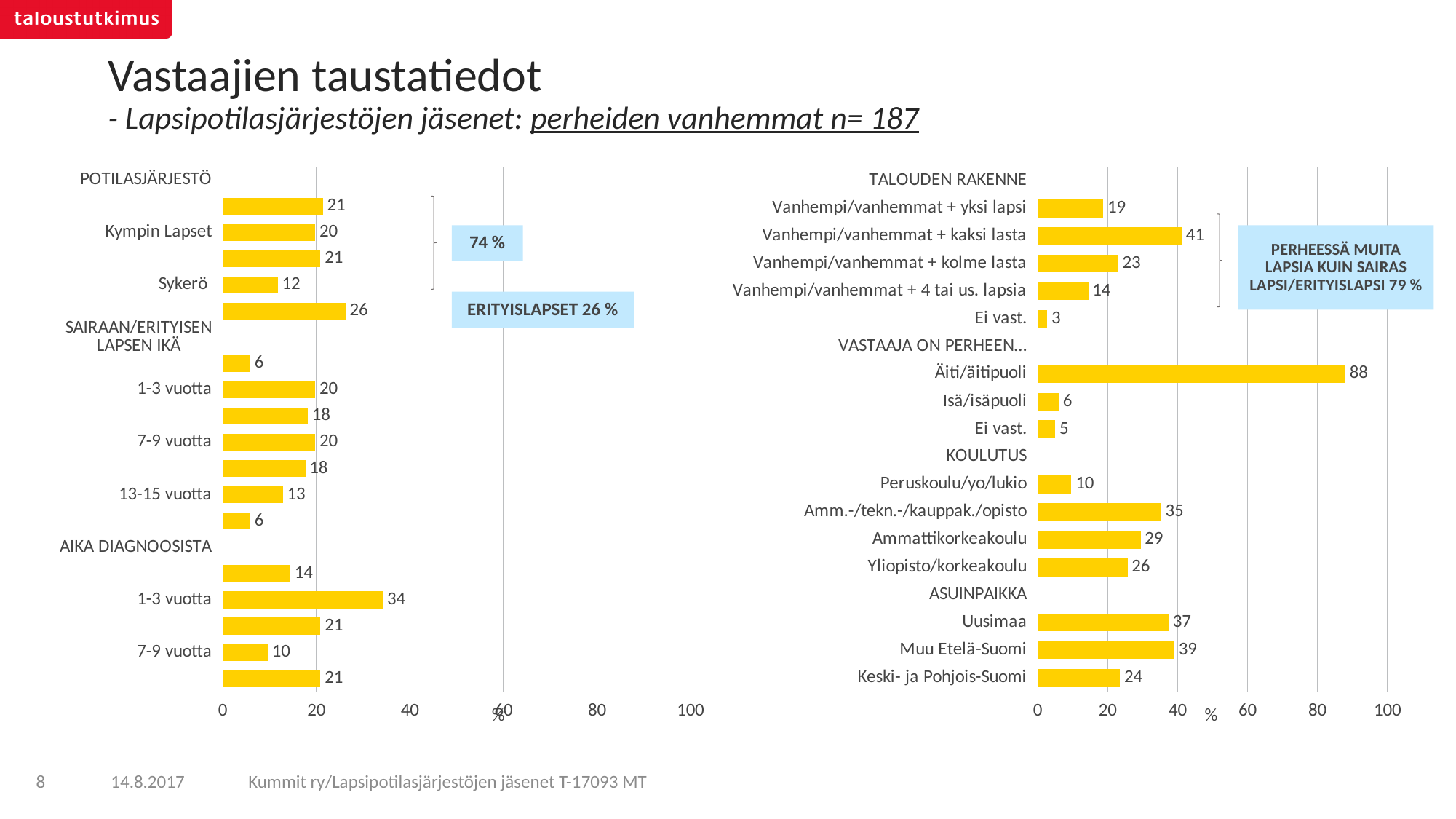

# Vastaajien taustatiedot - Lapsipotilasjärjestöjen jäsenet: perheiden vanhemmat n= 187

### Chart

| Category | Kaikki |
|---|---|
| POTILASJÄRJESTÖ | None |
| Musili | 21.39037 |
| Kympin Lapset | 19.7861 |
| Sydänlapset | 20.85561 |
| Sykerö  | 11.76471 |
| Leijonaemot | 26.20321 |
| SAIRAAN/ERITYISEN LAPSEN IKÄ | None |
| alle vuoden | 5.88235 |
| 1-3 vuotta | 19.7861 |
| 4-6 vuotta | 18.18182 |
| 7-9 vuotta | 19.7861 |
| 10-12 vuotta | 17.64706 |
| 13-15 vuotta | 12.83422 |
| 16 vuotta tai vanhempi  | 5.88235 |
| AIKA DIAGNOOSISTA | None |
| alle vuosi | 14.4385 |
| 1-3 vuotta | 34.2246 |
| 4-6 vuotta | 20.85561 |
| 7-9 vuotta | 9.62567 |
| 10 vuotta tai kauemmin | 20.85561 |

### Chart

| Category | Kaikki |
|---|---|
| TALOUDEN RAKENNE | None |
| Vanhempi/vanhemmat + yksi lapsi | 18.71658 |
| Vanhempi/vanhemmat + kaksi lasta | 41.17647 |
| Vanhempi/vanhemmat + kolme lasta | 22.99465 |
| Vanhempi/vanhemmat + 4 tai us. lapsia | 14.4385 |
| Ei vast. | 2.6738 |
| VASTAAJA ON PERHEEN… | None |
| Äiti/äitipuoli | 88.0 |
| Isä/isäpuoli | 6.0 |
| Ei vast. | 5.0 |
| KOULUTUS | None |
| Peruskoulu/yo/lukio | 9.62567 |
| Amm.-/tekn.-/kauppak./opisto | 35.29412 |
| Ammattikorkeakoulu | 29.41176 |
| Yliopisto/korkeakoulu | 25.66845 |
| ASUINPAIKKA | None |
| Uusimaa | 37.43316 |
| Muu Etelä-Suomi | 39.03743 |
| Keski- ja Pohjois-Suomi | 23.52941 |
74 %
PERHEESSÄ MUITA LAPSIA KUIN SAIRAS LAPSI/ERITYISLAPSI 79 %
ERITYISLAPSET 26 %
8
Kummit ry/Lapsipotilasjärjestöjen jäsenet T-17093 MT
14.8.2017